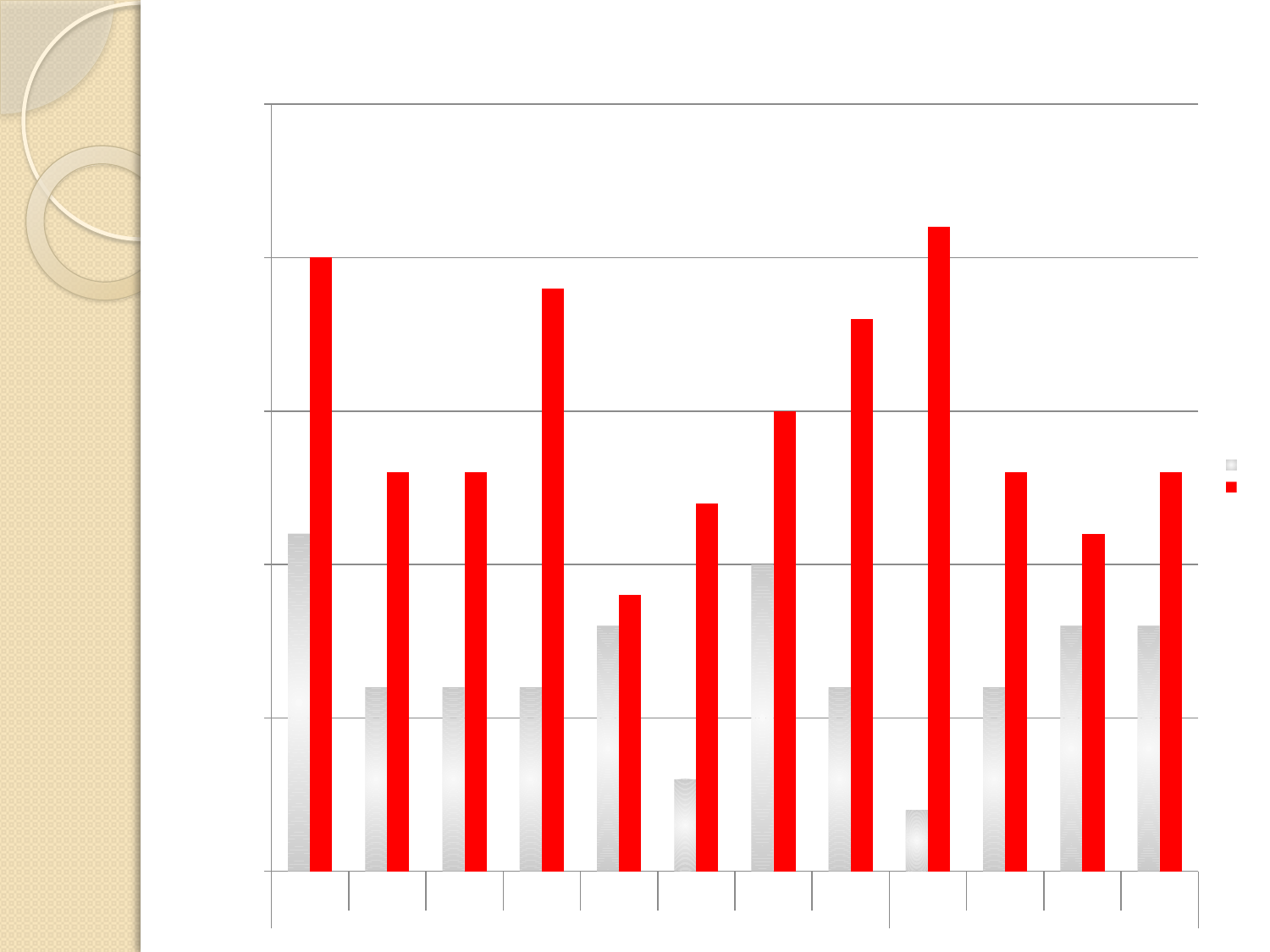

### Chart: Monthwise Surgical Interventions

| Category | F | M |
|---|---|---|
| May | 11.0 | 20.0 |
| Jun | 6.0 | 13.0 |
| Jul | 6.0 | 13.0 |
| Aug | 6.0 | 19.0 |
| Sep | 8.0 | 9.0 |
| Oct | 3.0 | 12.0 |
| Nov | 10.0 | 15.0 |
| Dec | 6.0 | 18.0 |
| Jan | 2.0 | 21.0 |
| Feb | 6.0 | 13.0 |
| Mar | 8.0 | 11.0 |
| Apr | 8.0 | 13.0 |
#